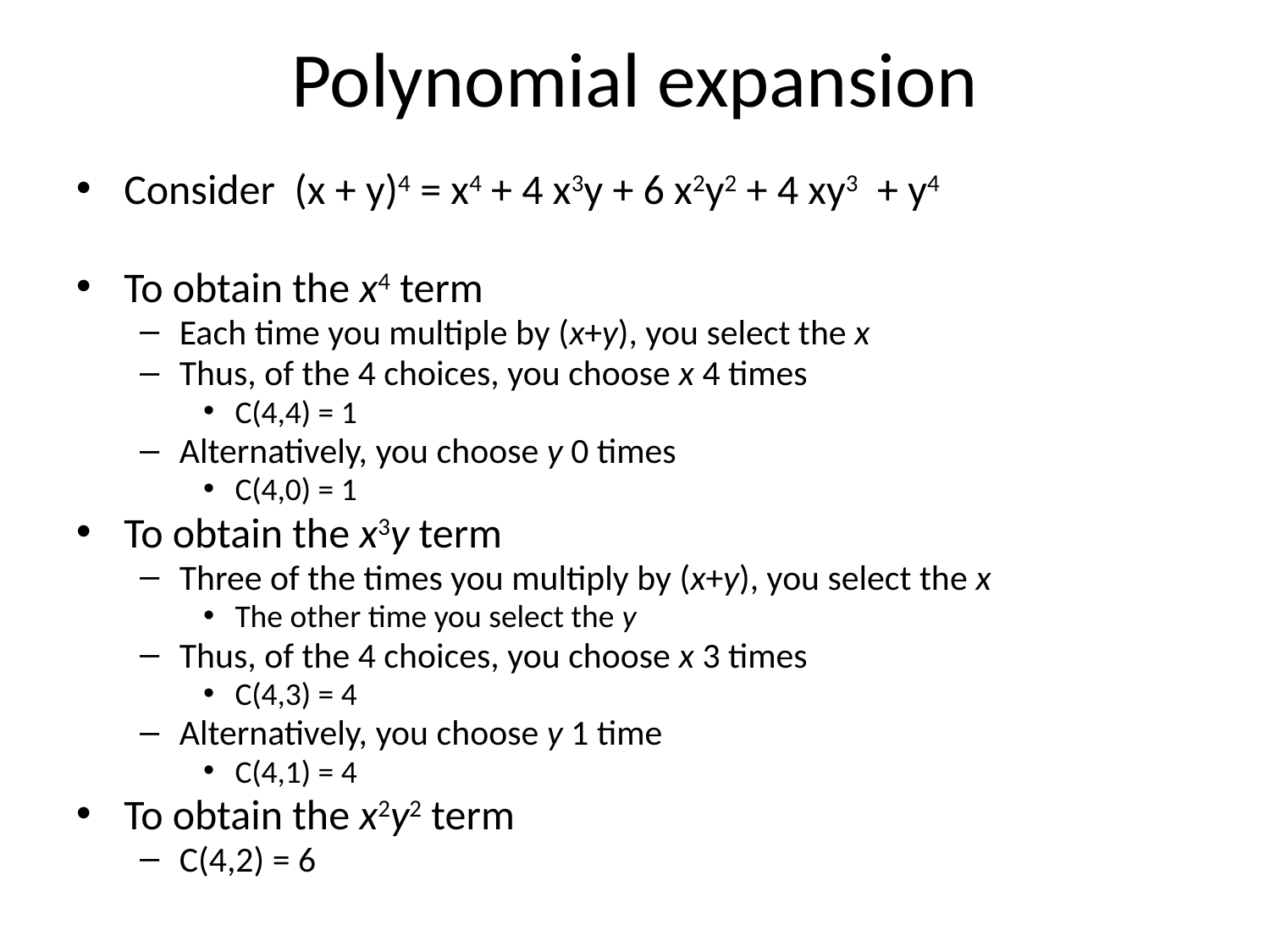

# Polynomial expansion
Consider  (x + y)4 = x4 + 4 x3y + 6 x2y2 + 4 xy3  + y4

To obtain the x4 term
Each time you multiple by (x+y), you select the x
Thus, of the 4 choices, you choose x 4 times
C(4,4) = 1
Alternatively, you choose y 0 times
C(4,0) = 1
To obtain the x3y term
Three of the times you multiply by (x+y), you select the x
The other time you select the y
Thus, of the 4 choices, you choose x 3 times
C(4,3) = 4
Alternatively, you choose y 1 time
C(4,1) = 4
To obtain the x2y2 term
C(4,2) = 6